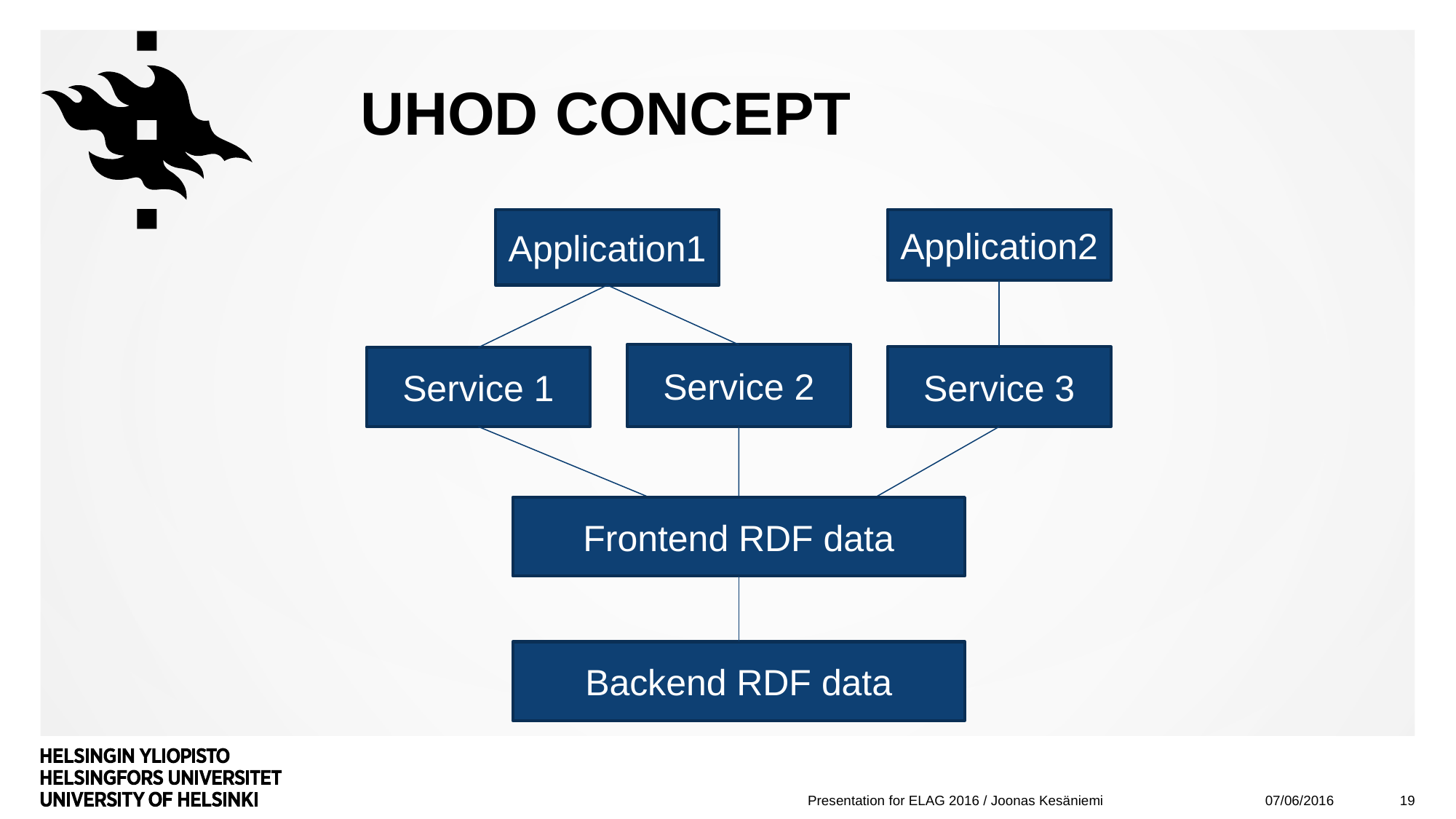

# Uhod concept
Application2
Application1
Service 2
Service 3
Service 1
Frontend RDF data
Backend RDF data
07/06/2016
19
Presentation for ELAG 2016 / Joonas Kesäniemi